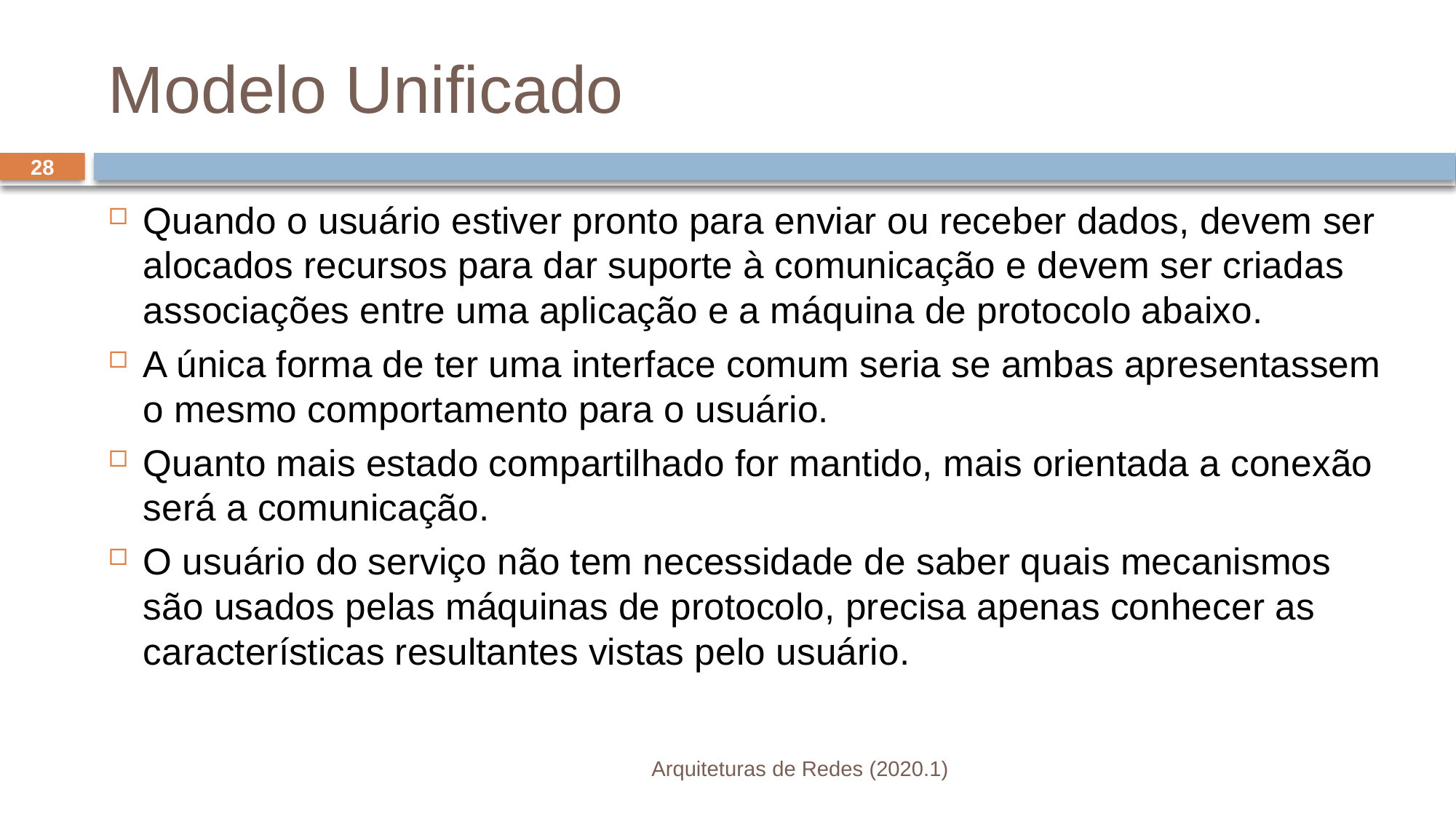

# Modelo Unificado
28
Quando o usuário estiver pronto para enviar ou receber dados, devem ser alocados recursos para dar suporte à comunicação e devem ser criadas associações entre uma aplicação e a máquina de protocolo abaixo.
A única forma de ter uma interface comum seria se ambas apresentassem o mesmo comportamento para o usuário.
Quanto mais estado compartilhado for mantido, mais orientada a conexão será a comunicação.
O usuário do serviço não tem necessidade de saber quais mecanismos são usados pelas máquinas de protocolo, precisa apenas conhecer as características resultantes vistas pelo usuário.
Arquiteturas de Redes (2020.1)